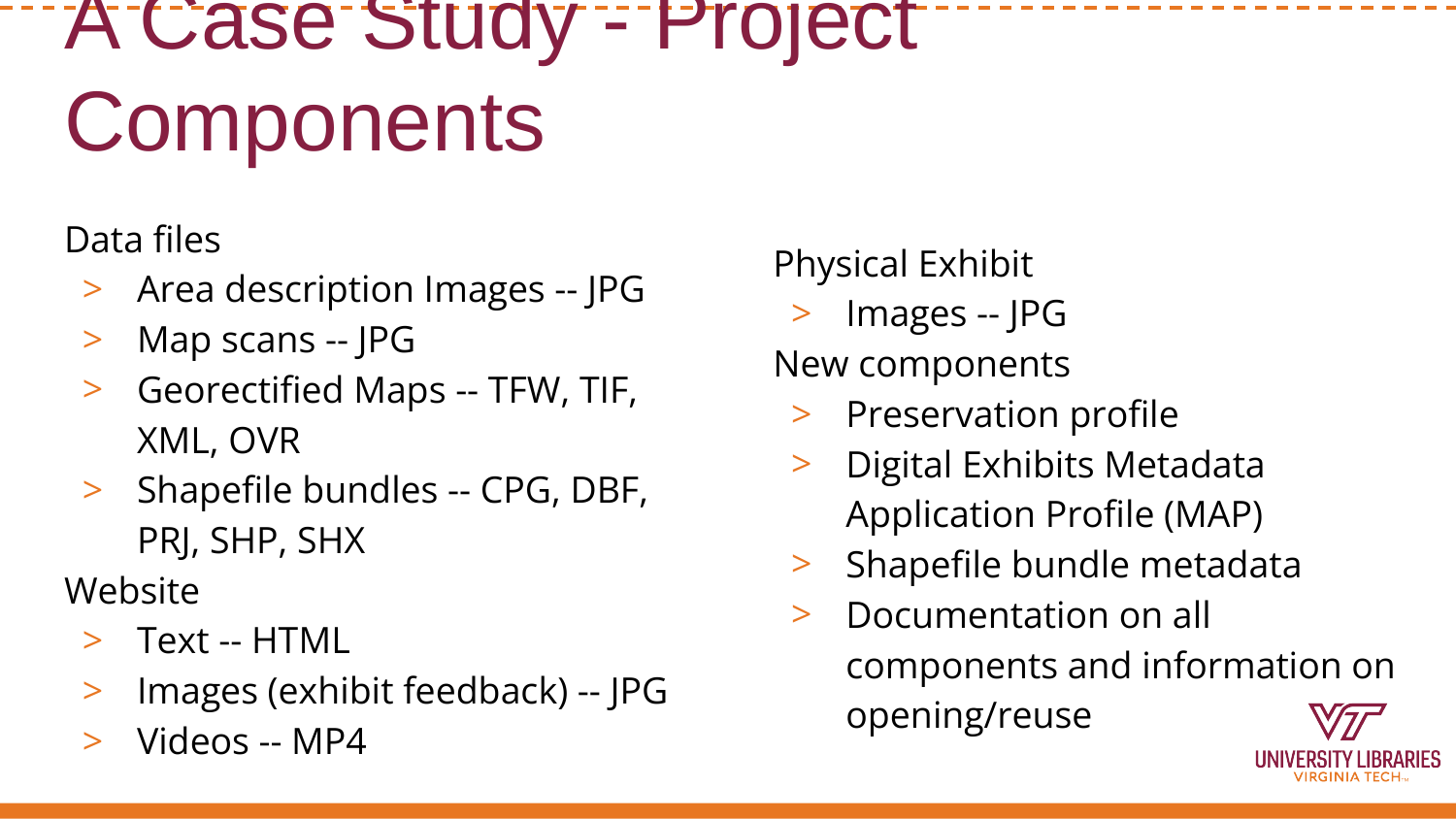

# A Case Study - Project Components
Data files
Area description Images -- JPG
Map scans -- JPG
Georectified Maps -- TFW, TIF, XML, OVR
Shapefile bundles -- CPG, DBF, PRJ, SHP, SHX
Website
Text -- HTML
Images (exhibit feedback) -- JPG
Videos -- MP4

Physical Exhibit
Images -- JPG
New components
Preservation profile
Digital Exhibits Metadata Application Profile (MAP)
Shapefile bundle metadata
Documentation on all components and information on opening/reuse